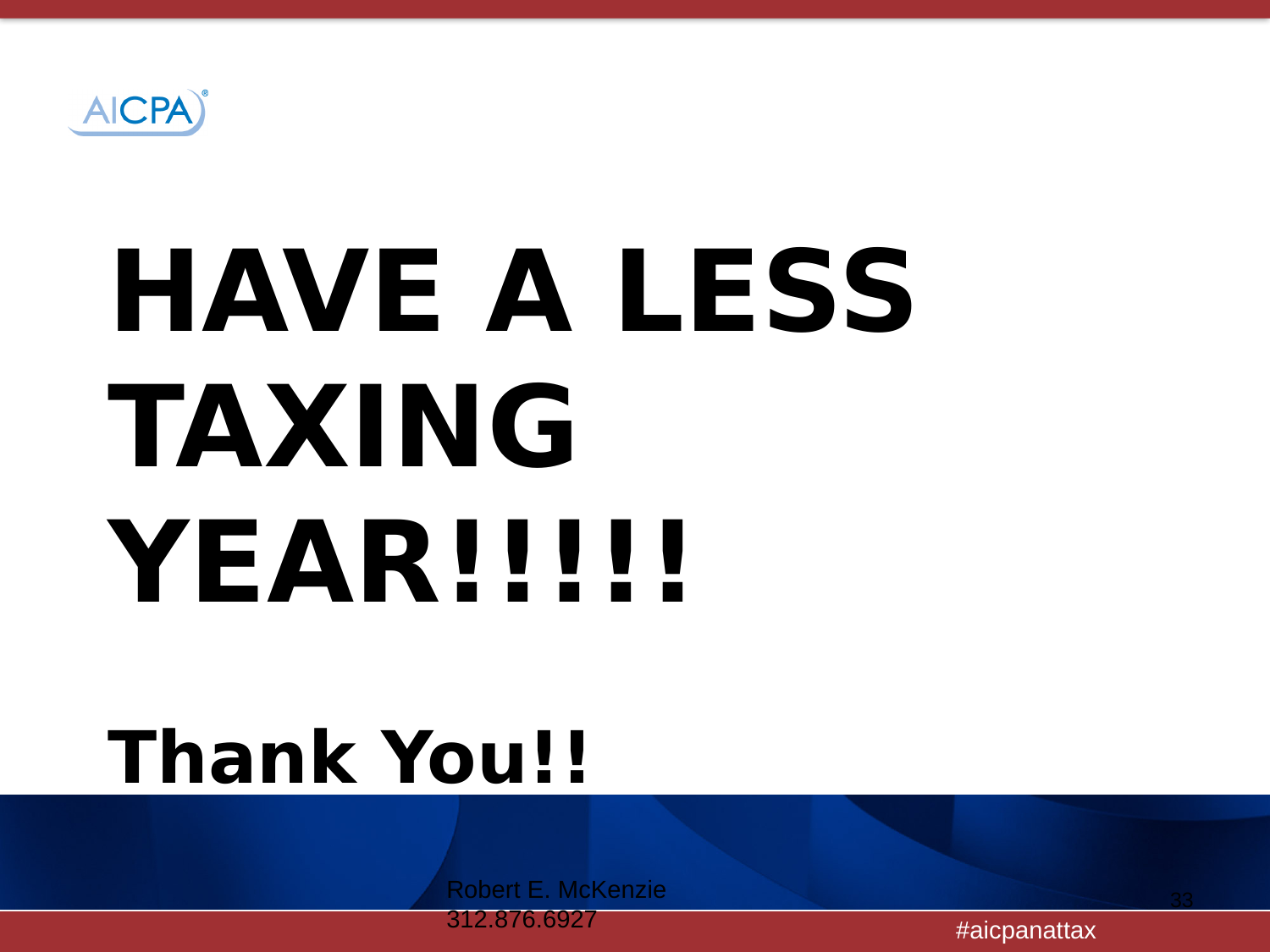

# HAVE A LESS TAXING YEAR!!!!! Thank You!!
Robert E. McKenzie 312.876.6927
33
1/27/2016